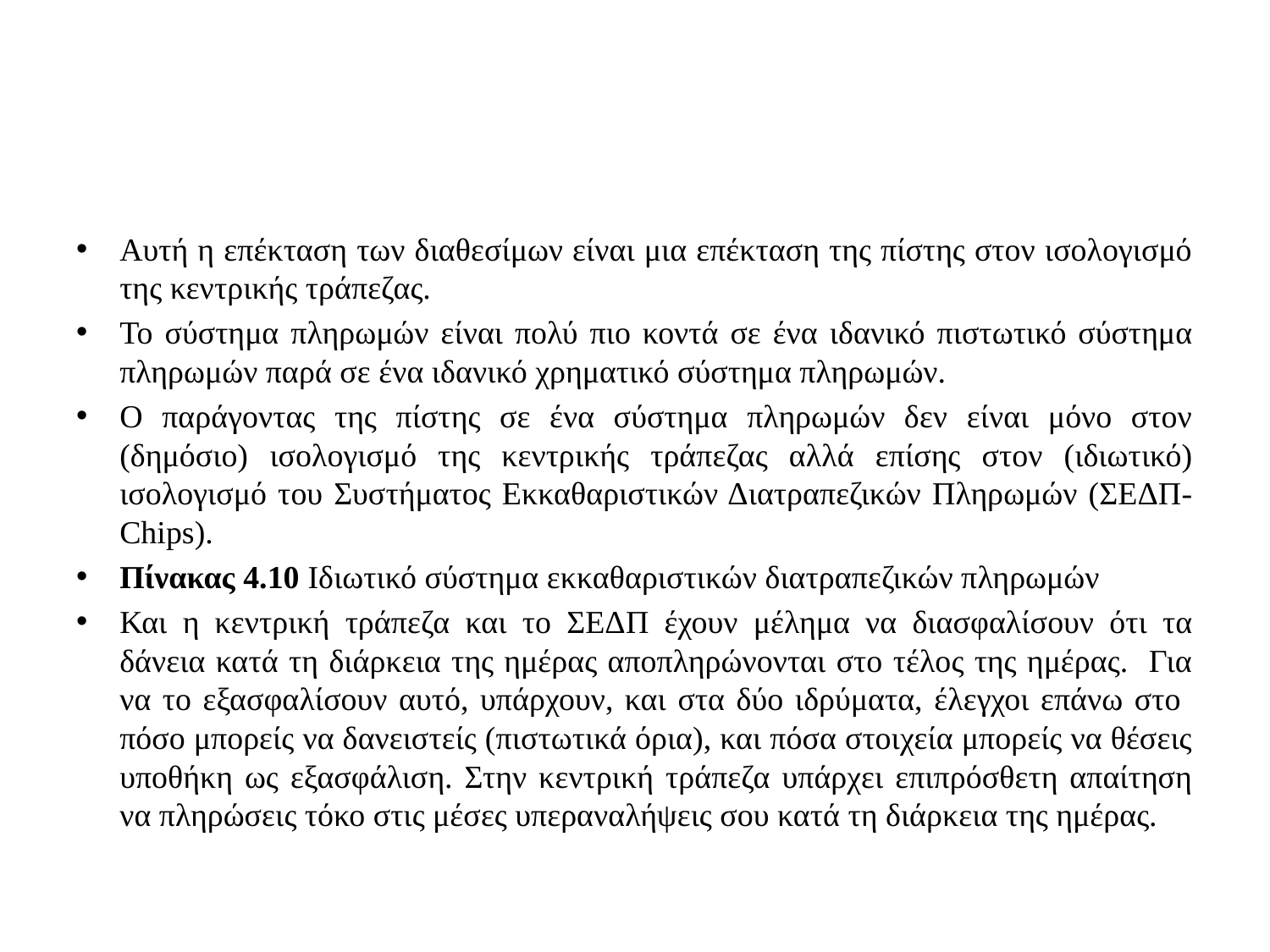

#
Αυτή η επέκταση των διαθεσίμων είναι μια επέκταση της πίστης στον ισολογισμό της κεντρικής τράπεζας.
Το σύστημα πληρωμών είναι πολύ πιο κοντά σε ένα ιδανικό πιστωτικό σύστημα πληρωμών παρά σε ένα ιδανικό χρηματικό σύστημα πληρωμών.
Ο παράγοντας της πίστης σε ένα σύστημα πληρωμών δεν είναι μόνο στον (δημόσιο) ισολογισμό της κεντρικής τράπεζας αλλά επίσης στον (ιδιωτικό) ισολογισμό του Συστήματος Εκκαθαριστικών Διατραπεζικών Πληρωμών (ΣΕΔΠ- Chips).
Πίνακας 4.10 Ιδιωτικό σύστημα εκκαθαριστικών διατραπεζικών πληρωμών
Και η κεντρική τράπεζα και το ΣΕΔΠ έχουν μέλημα να διασφαλίσουν ότι τα δάνεια κατά τη διάρκεια της ημέρας αποπληρώνονται στο τέλος της ημέρας.  Για να το εξασφαλίσουν αυτό, υπάρχουν, και στα δύο ιδρύματα, έλεγχοι επάνω στο  πόσο μπορείς να δανειστείς (πιστωτικά όρια), και πόσα στοιχεία μπορείς να θέσεις υποθήκη ως εξασφάλιση. Στην κεντρική τράπεζα υπάρχει επιπρόσθετη απαίτηση να πληρώσεις τόκο στις μέσες υπεραναλήψεις σου κατά τη διάρκεια της ημέρας.